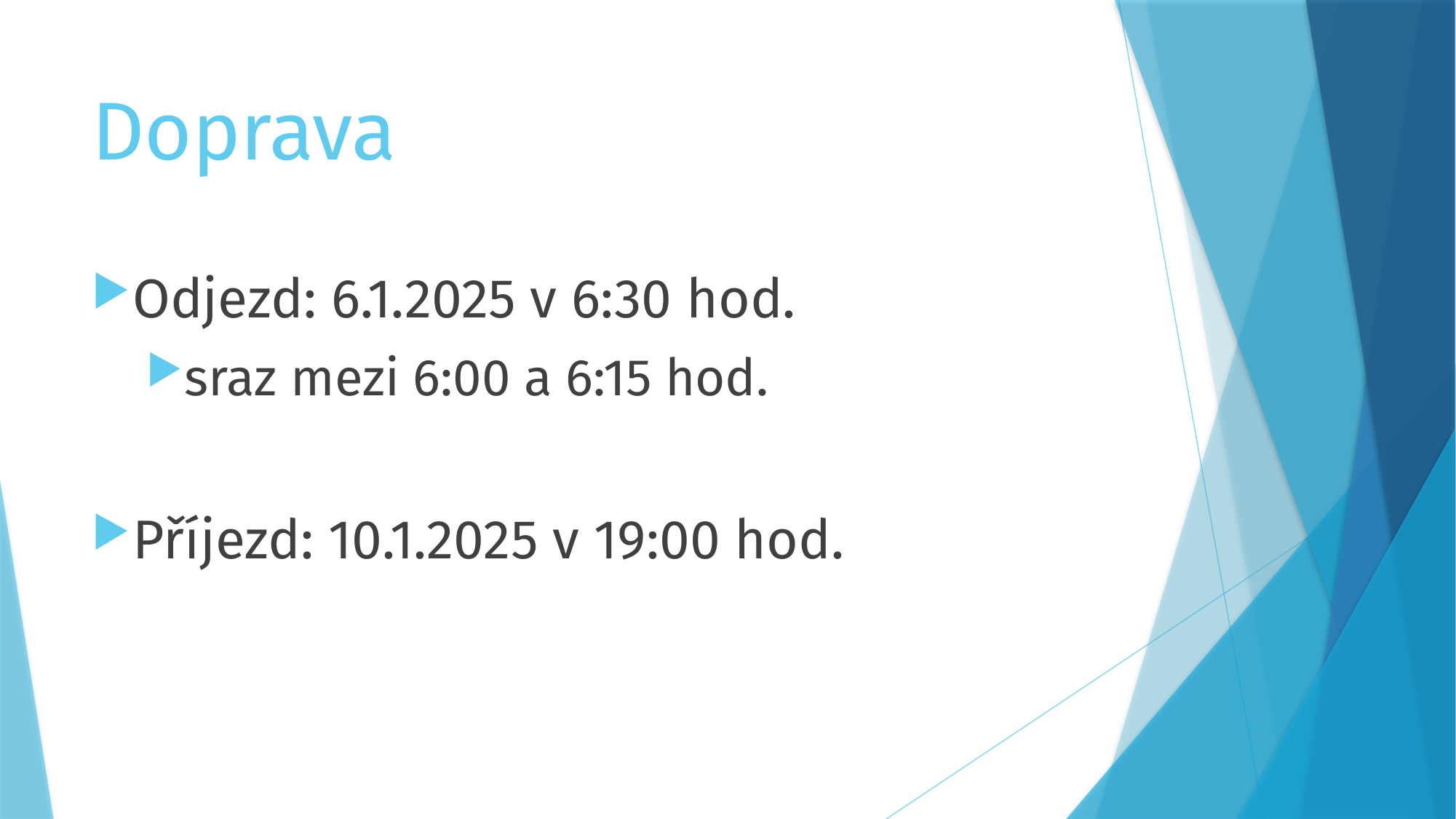

# Doprava
Odjezd: 6.1.2025 v 6:30 hod.
sraz mezi 6:00 a 6:15 hod.

Příjezd: 10.1.2025 v 19:00 hod.